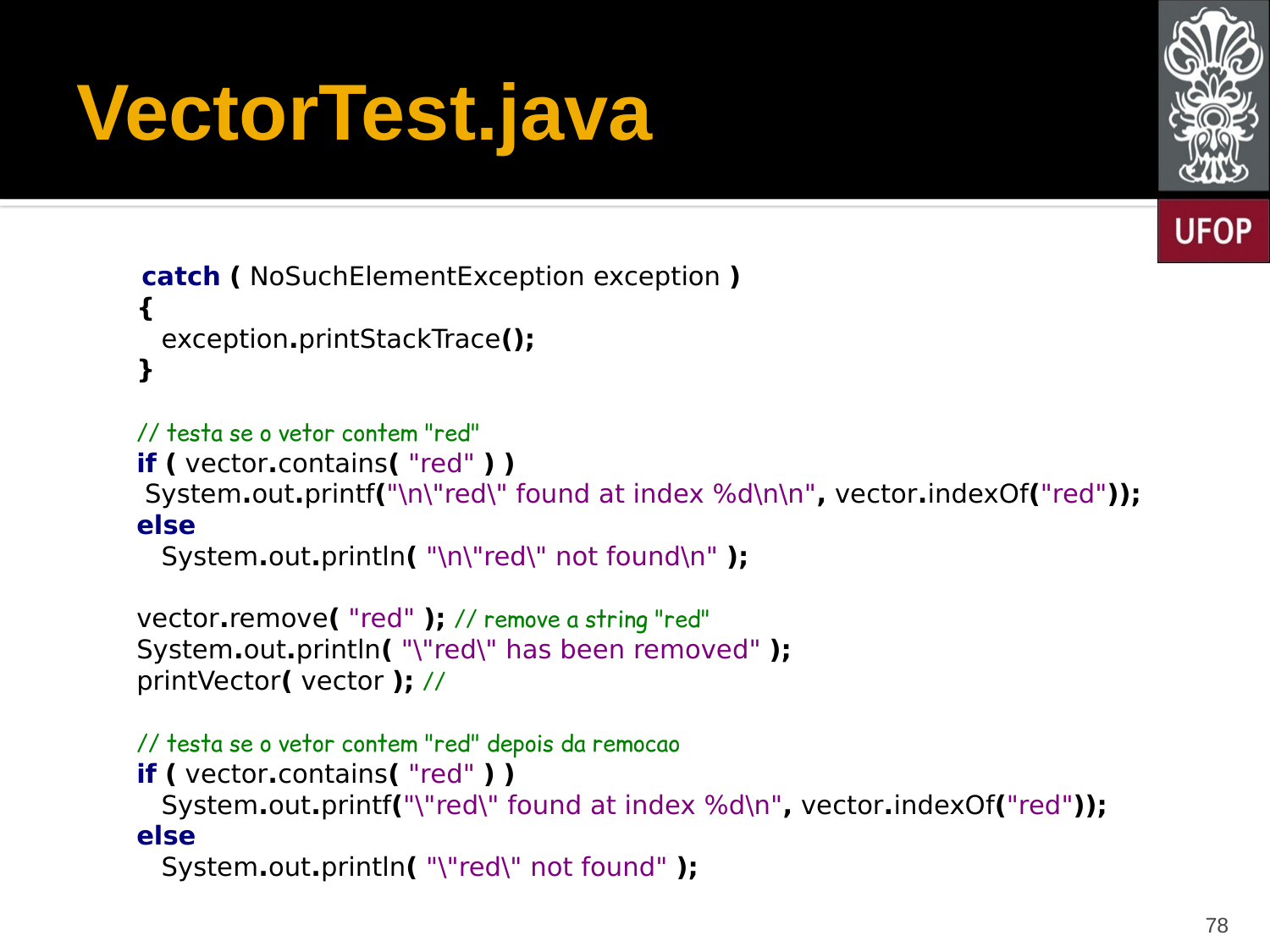

# VectorTest.java
      catch ( NoSuchElementException exception )
      {
         exception.printStackTrace();
      }

      // testa se o vetor contem "red"
      if ( vector.contains( "red" ) )
       System.out.printf("\n\"red\" found at index %d\n\n", vector.indexOf("red"));
      else
         System.out.println( "\n\"red\" not found\n" );

      vector.remove( "red" ); // remove a string "red"
      System.out.println( "\"red\" has been removed" );
      printVector( vector ); //

      // testa se o vetor contem "red" depois da remocao
      if ( vector.contains( "red" ) )
         System.out.printf("\"red\" found at index %d\n", vector.indexOf("red"));
      else
         System.out.println( "\"red\" not found" );
78